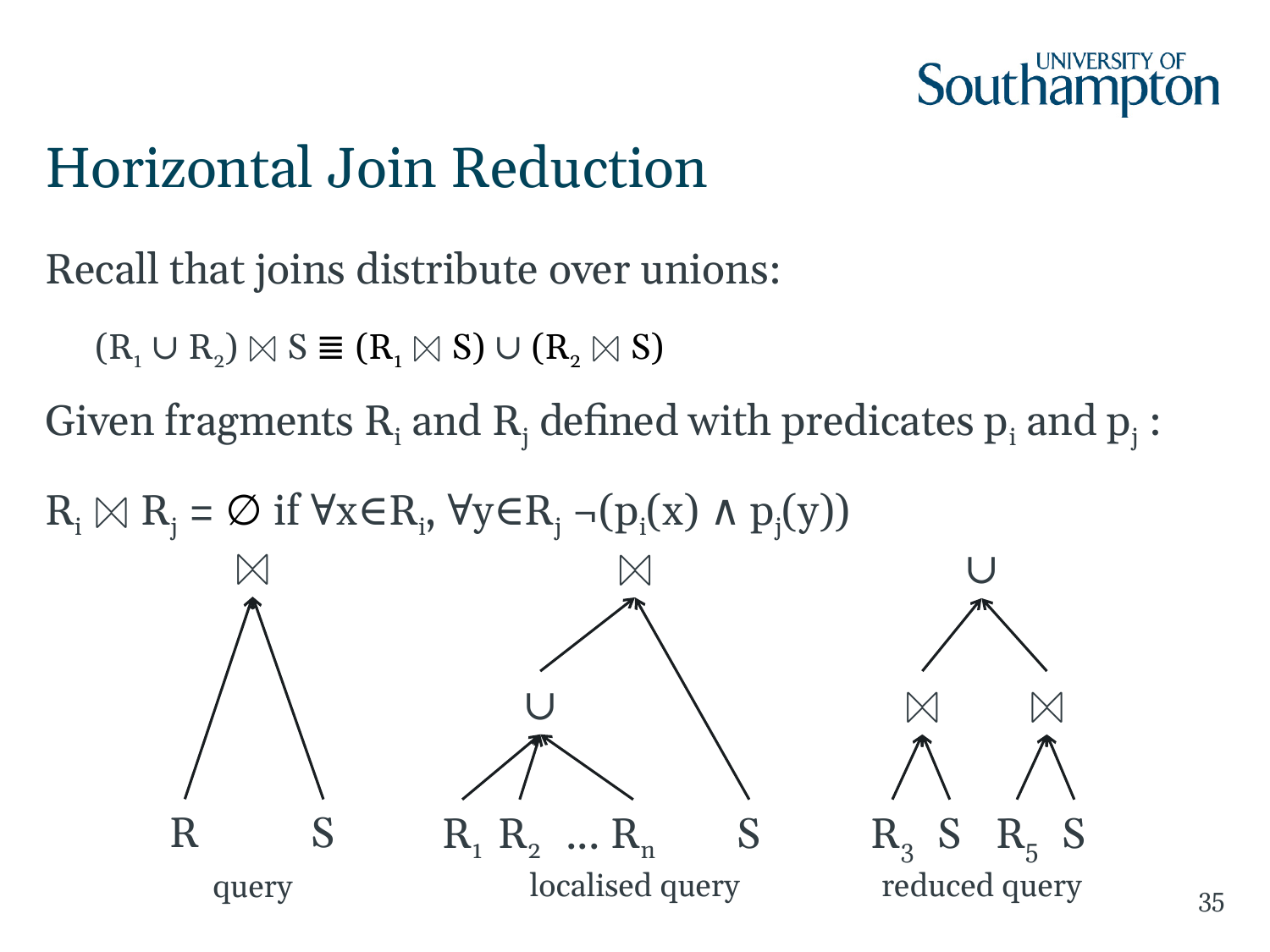

# Horizontal Join Reduction
Recall that joins distribute over unions:
(R1 ∪ R2) ⨝ S ≣ (R1 ⨝ S) ∪ (R2 ⨝ S)
Given fragments Ri and Rj defined with predicates pi and pj :
Ri ⨝ Rj = ∅ if ∀x∈Ri, ∀y∈Rj ¬(pi(x) ∧ pj(y))

⨝
⨝
∪
∪
⨝
⨝
R
S
R1
R2
Rn
S
R3
S
R5
S
...
localised query
reduced query
query
35